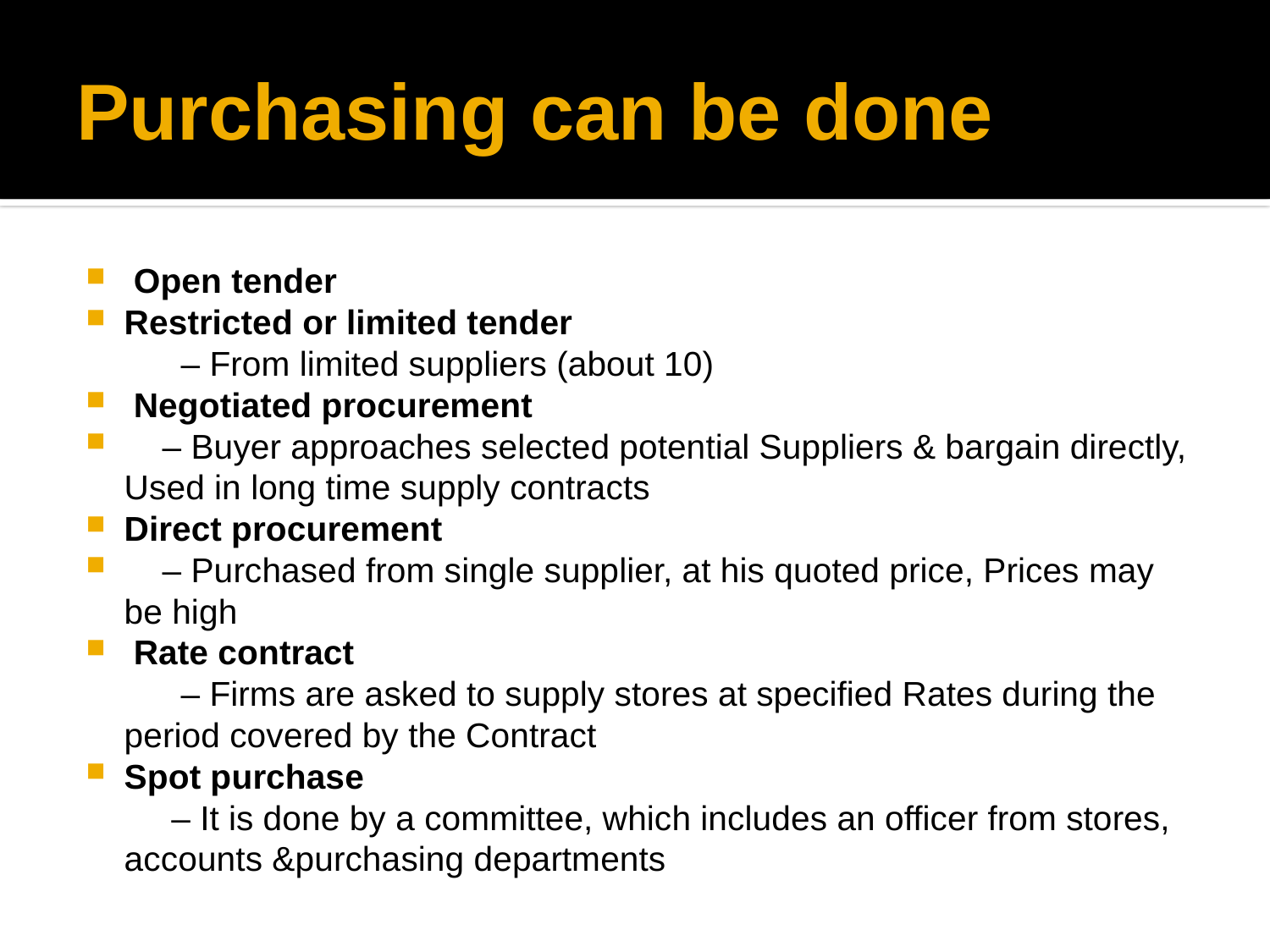

# Purchasing can be done
 Open tender
Restricted or limited tender
          – From limited suppliers (about 10)
 Negotiated procurement
    – Buyer approaches selected potential Suppliers & bargain directly, Used in long time supply contracts
Direct procurement
    – Purchased from single supplier, at his quoted price, Prices may be high
 Rate contract
          – Firms are asked to supply stores at specified Rates during the period covered by the Contract
Spot purchase
         – It is done by a committee, which includes an officer from stores, accounts &purchasing departments